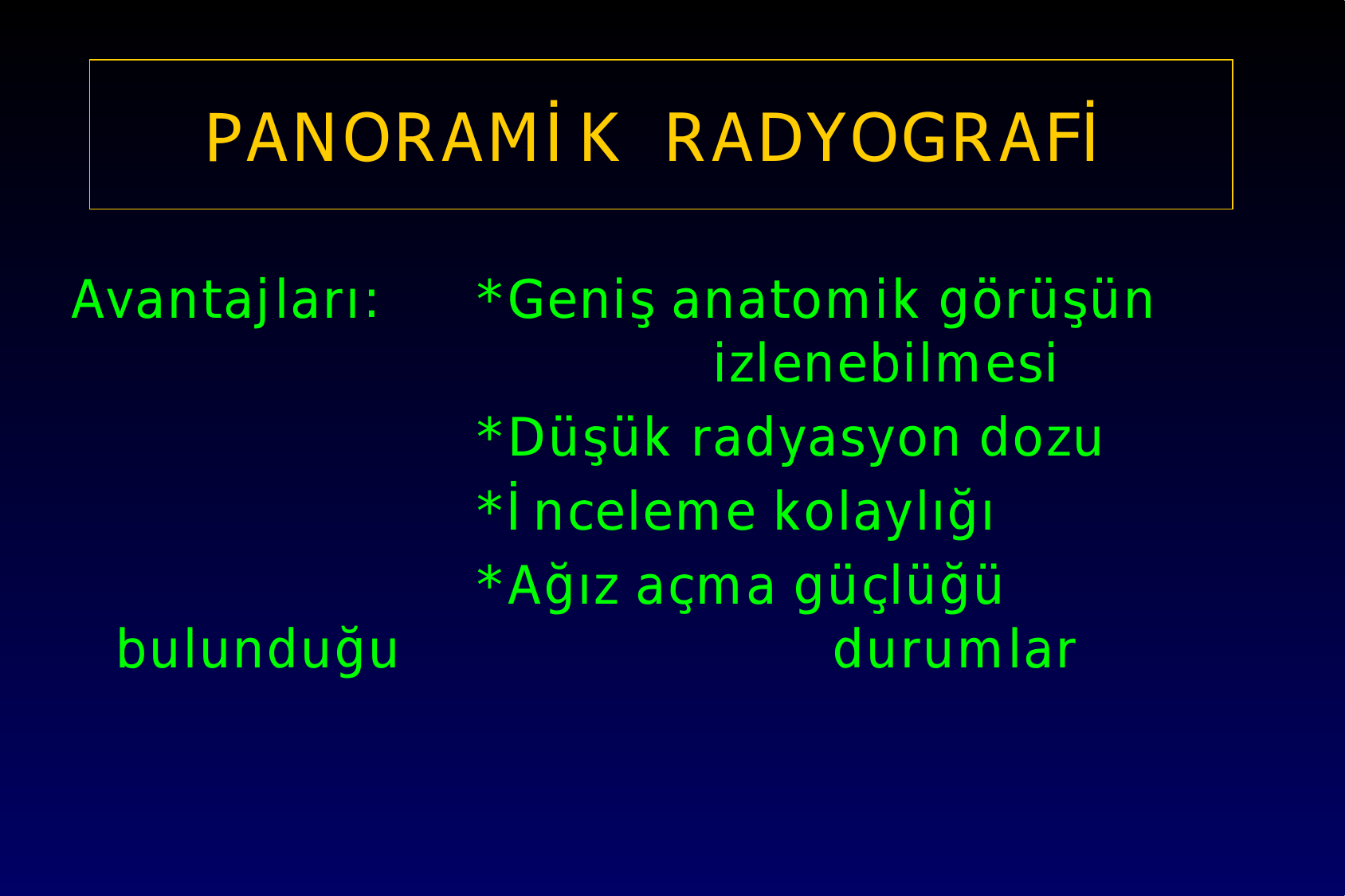

# PANORAMİK  RADYOGRAFİ
Avantajları:	*Geniş anatomik görüşün 						izlenebilmesi
				*Düşük radyasyon dozu
				*İnceleme kolaylığı
				*Ağız açma güçlüğü bulunduğu 				durumlar